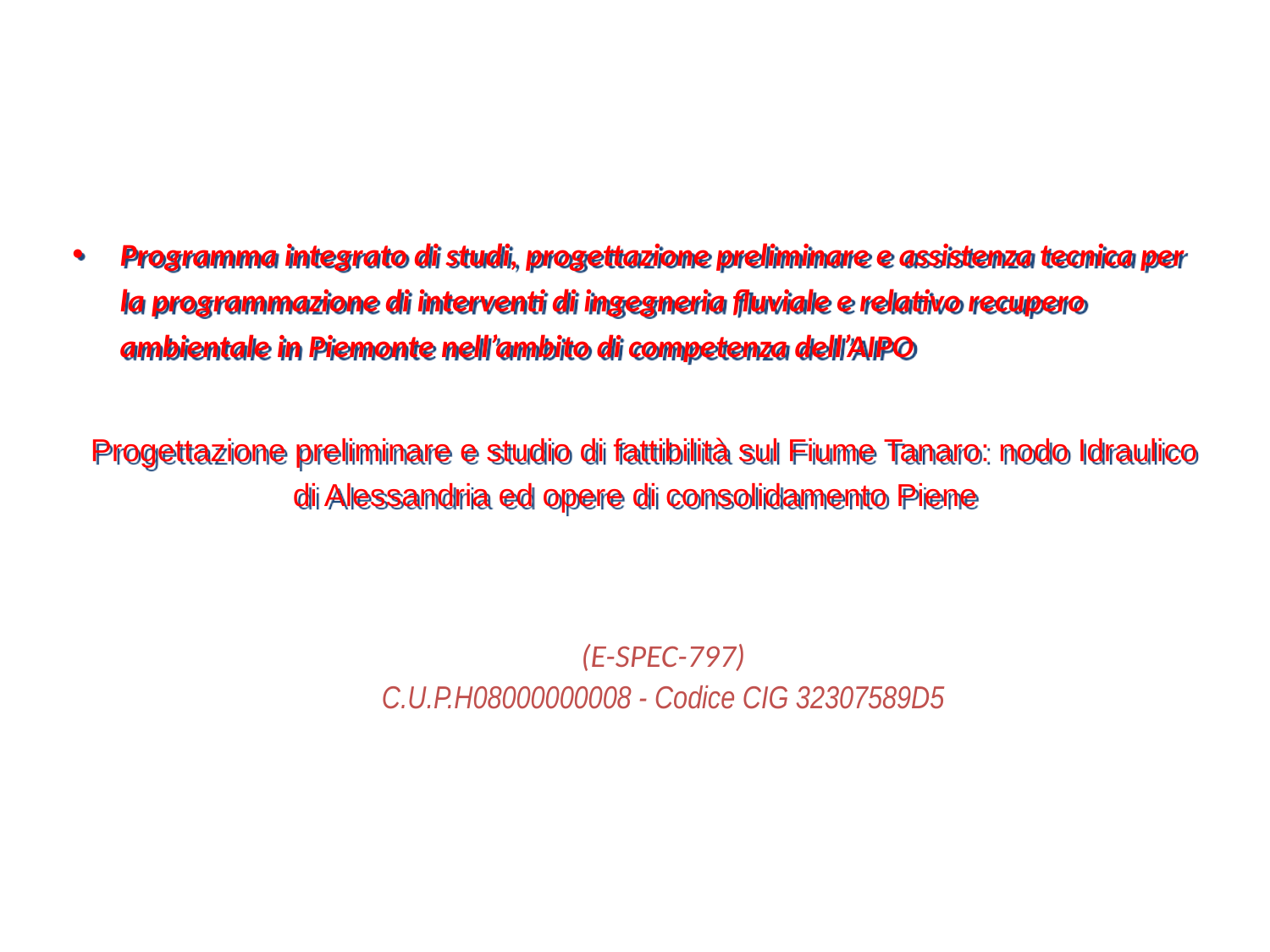

#
Programma integrato di studi, progettazione preliminare e assistenza tecnica per la programmazione di interventi di ingegneria fluviale e relativo recupero ambientale in Piemonte nell’ambito di competenza dell’AIPO

  Progettazione preliminare e studio di fattibilità sul Fiume Tanaro: nodo Idraulico di Alessandria ed opere di consolidamento Piene

(E-SPEC-797)
C.U.P.H08000000008 - Codice CIG 32307589D5